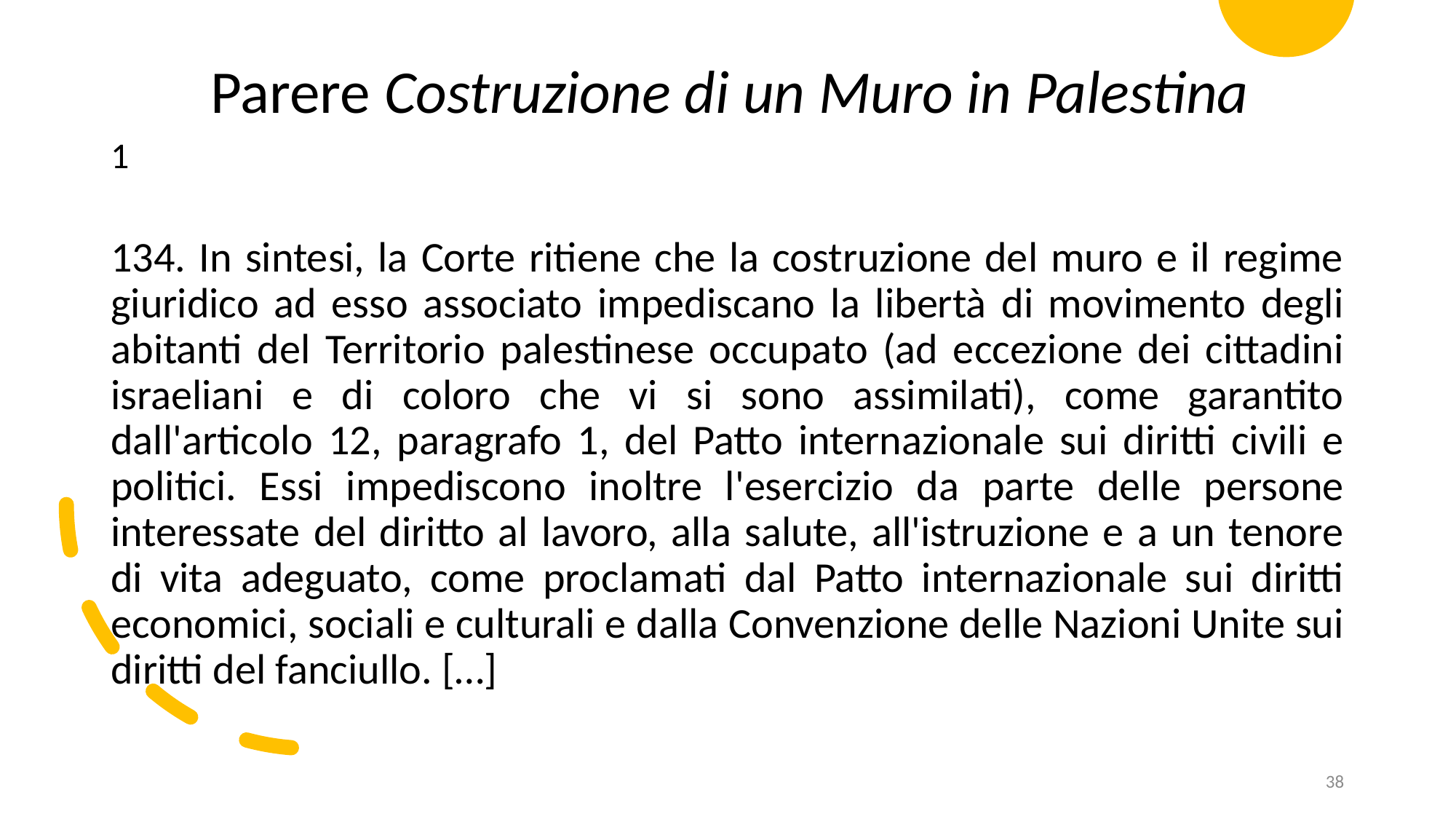

Parere Costruzione di un Muro in Palestina
1
134. In sintesi, la Corte ritiene che la costruzione del muro e il regime giuridico ad esso associato impediscano la libertà di movimento degli abitanti del Territorio palestinese occupato (ad eccezione dei cittadini israeliani e di coloro che vi si sono assimilati), come garantito dall'articolo 12, paragrafo 1, del Patto internazionale sui diritti civili e politici. Essi impediscono inoltre l'esercizio da parte delle persone interessate del diritto al lavoro, alla salute, all'istruzione e a un tenore di vita adeguato, come proclamati dal Patto internazionale sui diritti economici, sociali e culturali e dalla Convenzione delle Nazioni Unite sui diritti del fanciullo. […]

38